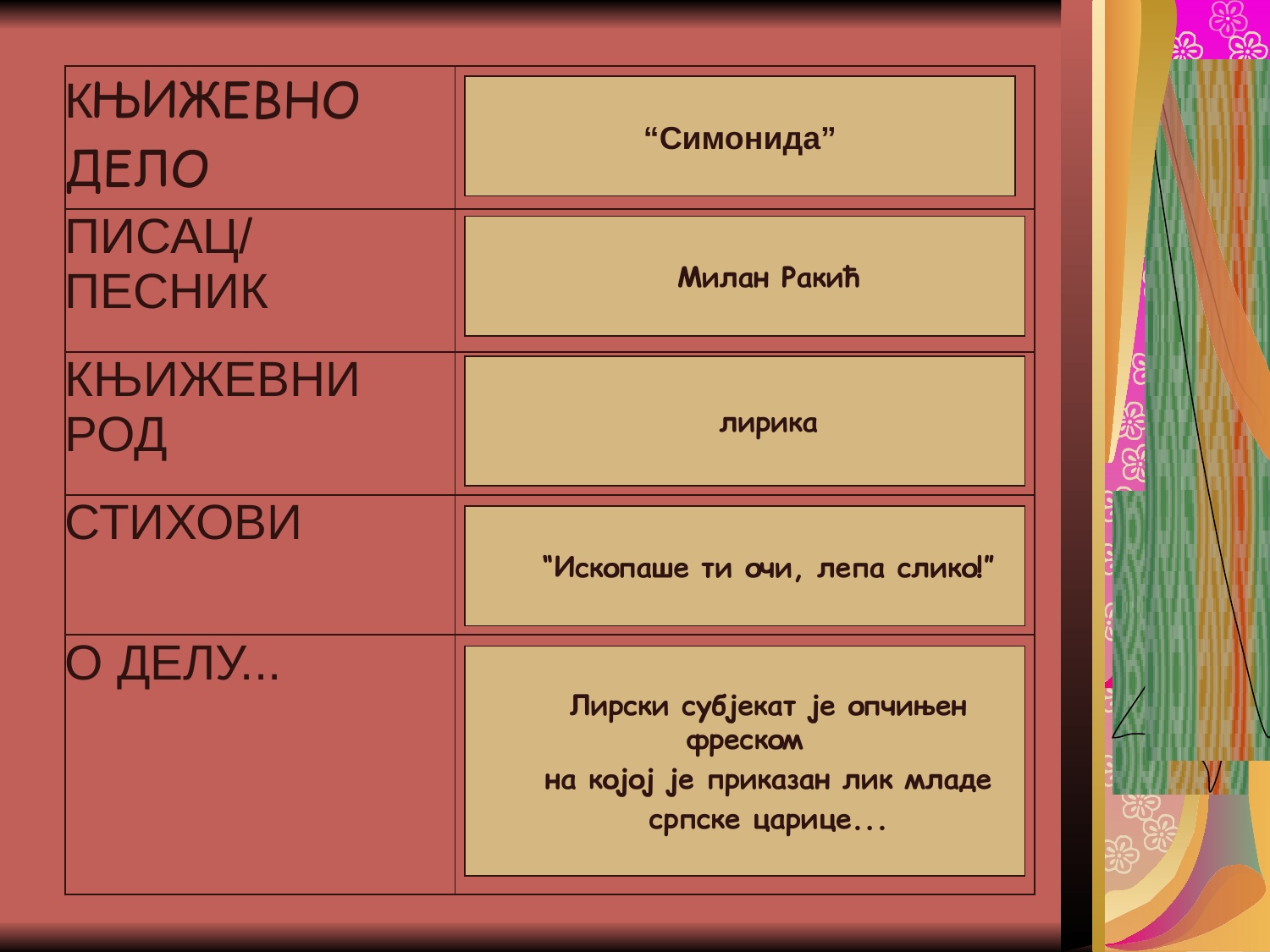

#
| КЊИЖЕВНО ДЕЛО |  |
| --- | --- |
| ПИСАЦ/ ПЕСНИК |  |
| КЊИЖЕВНИ РОД |  |
| СТИХОВИ |  |
| О ДЕЛУ... |  |
“Симонида”
Милан Ракић
лирика
“Ископаше ти очи, лепа слико!”
Лирски субјекат је опчињен фреском
на којој је приказан лик младе
српске царице...